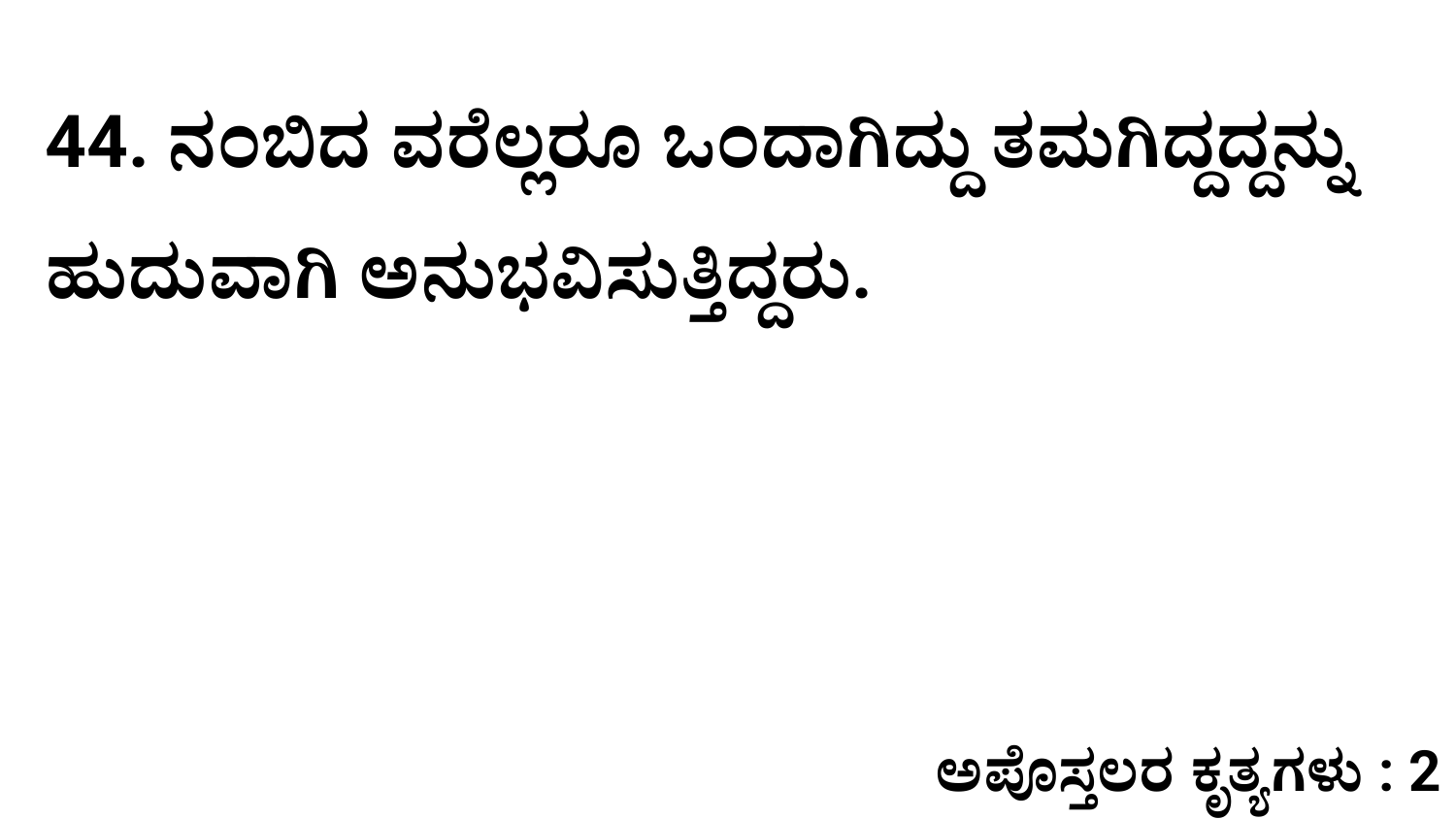

44. ನಂಬಿದ ವರೆಲ್ಲರೂ ಒಂದಾಗಿದ್ದು ತಮಗಿದ್ದದ್ದನ್ನು ಹುದುವಾಗಿ ಅನುಭವಿಸುತ್ತಿದ್ದರು.
ಅಪೊಸ್ತಲರ ಕೃತ್ಯಗಳು : 2